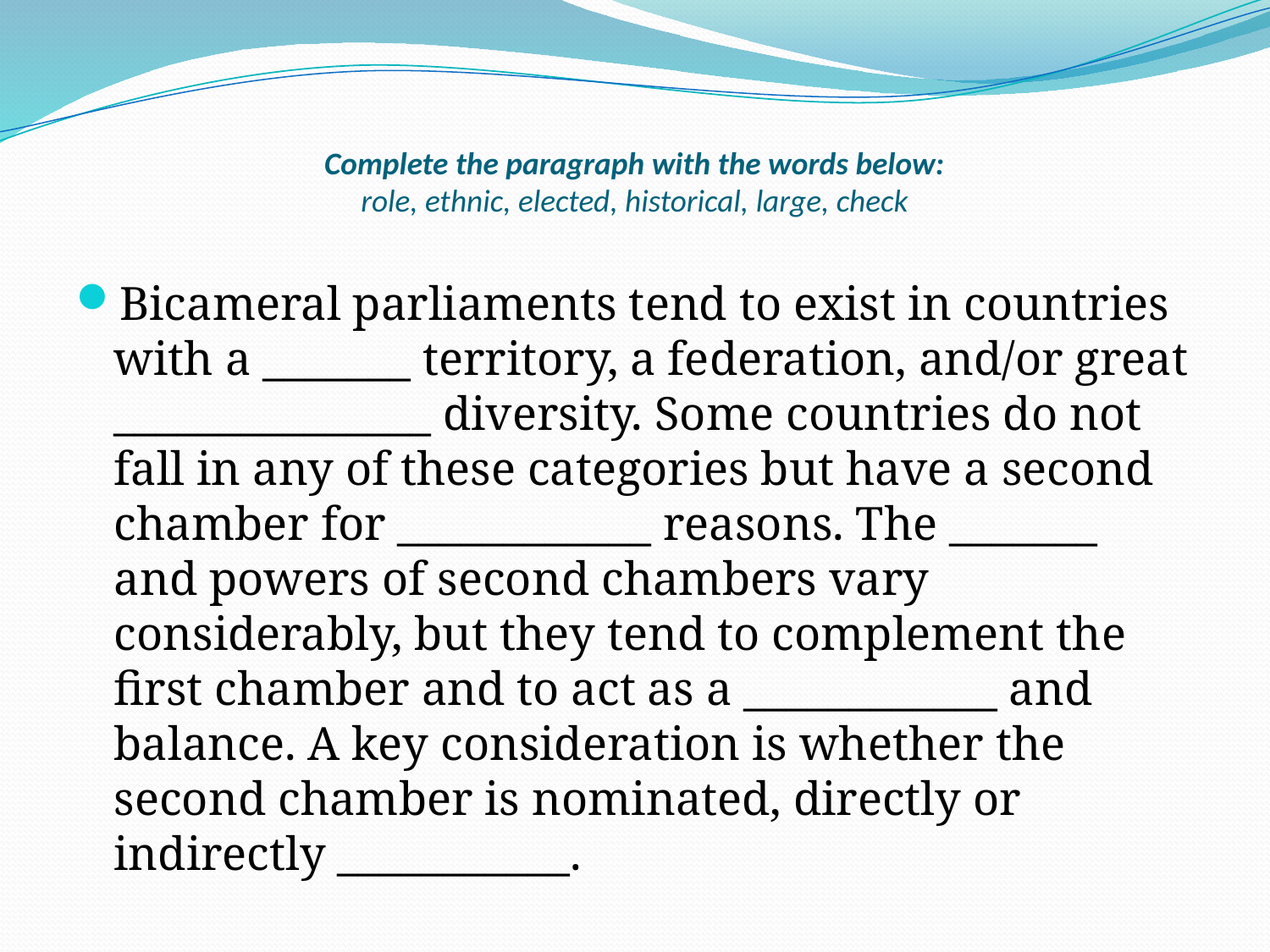

# Complete the paragraph with the words below: role, ethnic, elected, historical, large, check
Bicameral parliaments tend to exist in countries with a _______ territory, a federation, and/or great _______________ diversity. Some countries do not fall in any of these categories but have a second chamber for ____________ reasons. The _______ and powers of second chambers vary considerably, but they tend to complement the first chamber and to act as a ____________ and balance. A key consideration is whether the second chamber is nominated, directly or indirectly ___________.